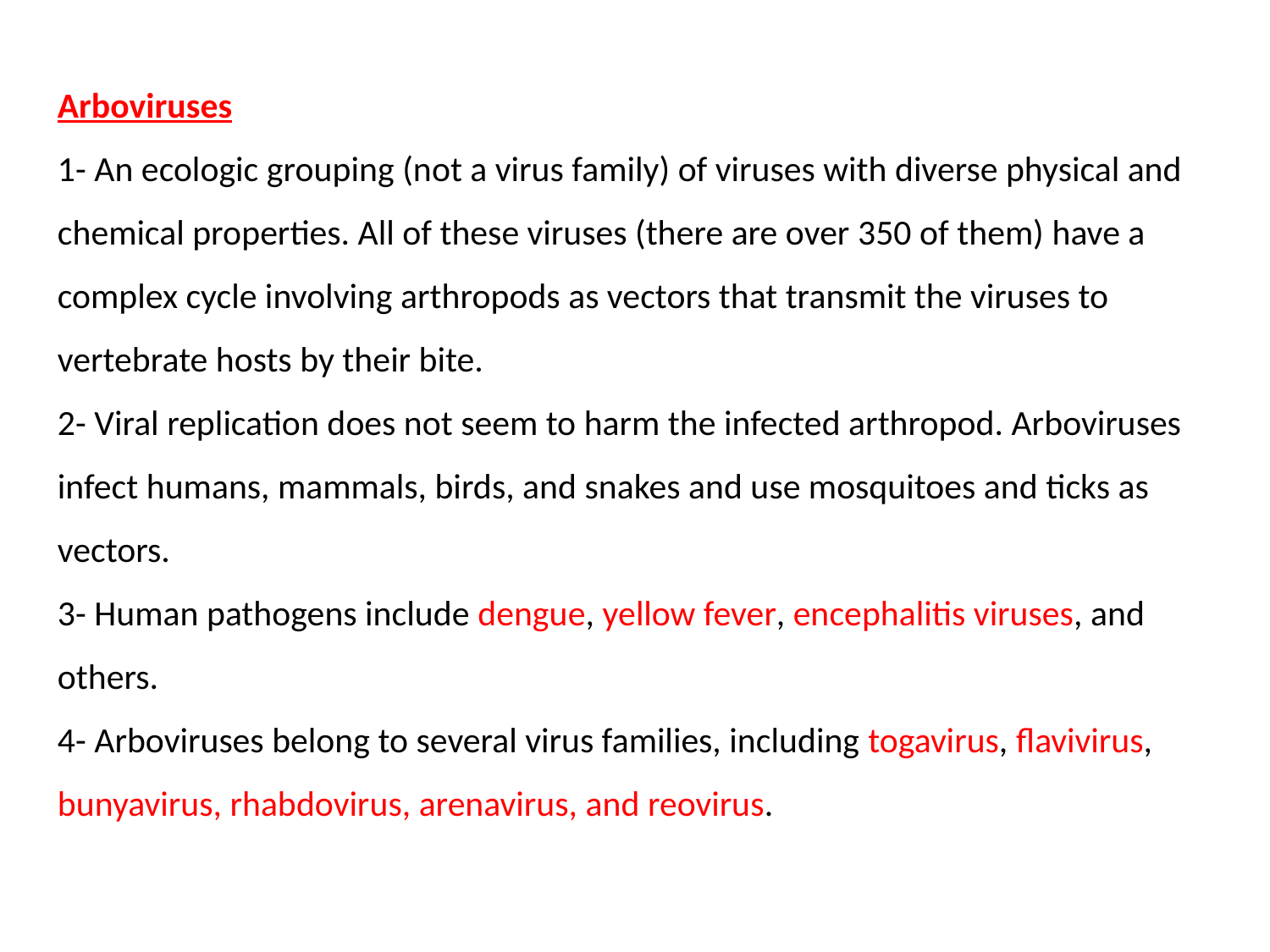

Arboviruses
1- An ecologic grouping (not a virus family) of viruses with diverse physical and chemical properties. All of these viruses (there are over 350 of them) have a complex cycle involving arthropods as vectors that transmit the viruses to vertebrate hosts by their bite.
2- Viral replication does not seem to harm the infected arthropod. Arboviruses infect humans, mammals, birds, and snakes and use mosquitoes and ticks as vectors.
3- Human pathogens include dengue, yellow fever, encephalitis viruses, and others.
4- Arboviruses belong to several virus families, including togavirus, flavivirus, bunyavirus, rhabdovirus, arenavirus, and reovirus.